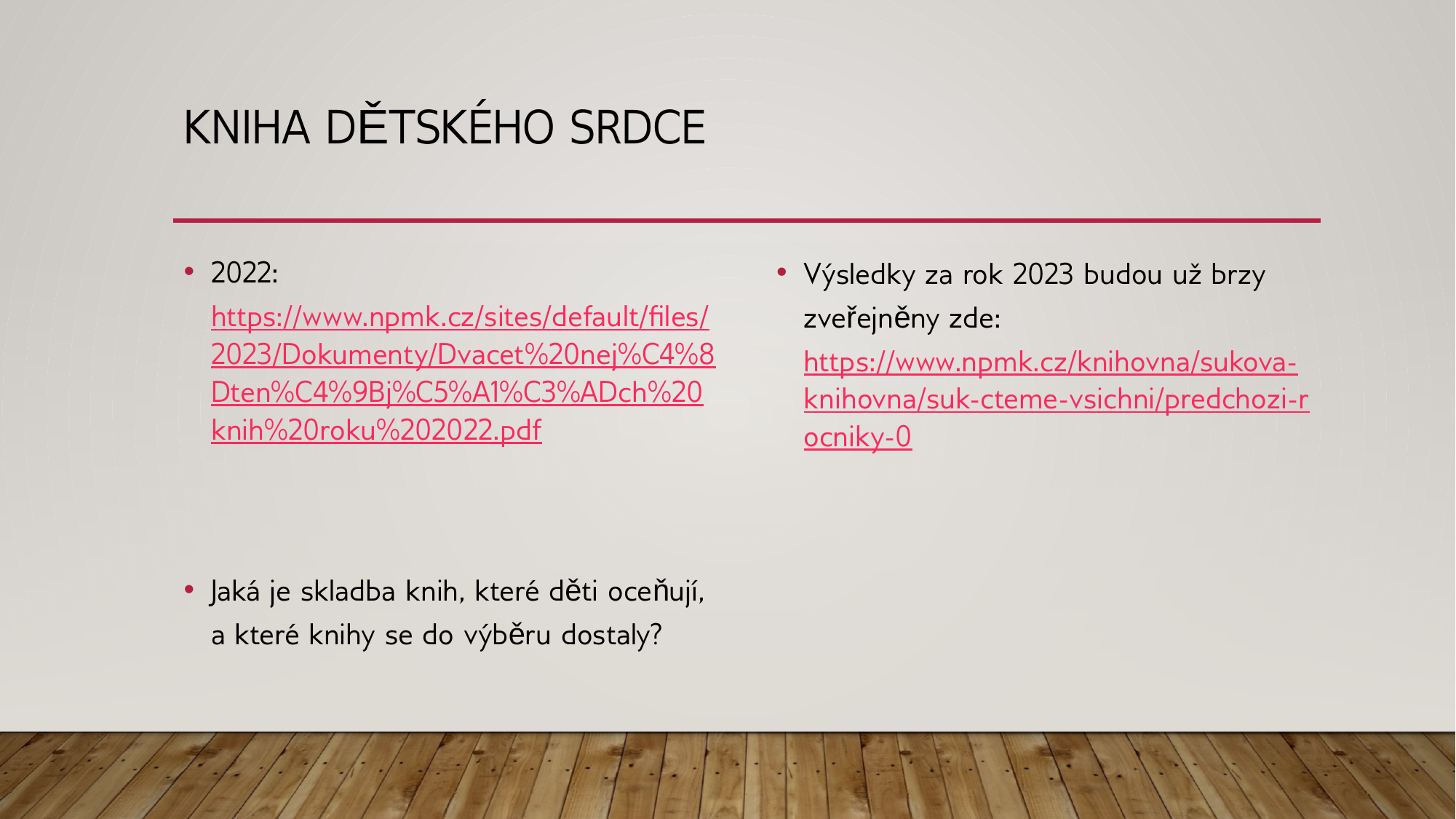

# Kniha dětského srdce
2022: https://www.npmk.cz/sites/default/files/2023/Dokumenty/Dvacet%20nej%C4%8Dten%C4%9Bj%C5%A1%C3%ADch%20knih%20roku%202022.pdf

Jaká je skladba knih, které děti oceňují, a které knihy se do výběru dostaly?
Výsledky za rok 2023 budou už brzy zveřejněny zde: https://www.npmk.cz/knihovna/sukova-knihovna/suk-cteme-vsichni/predchozi-rocniky-0